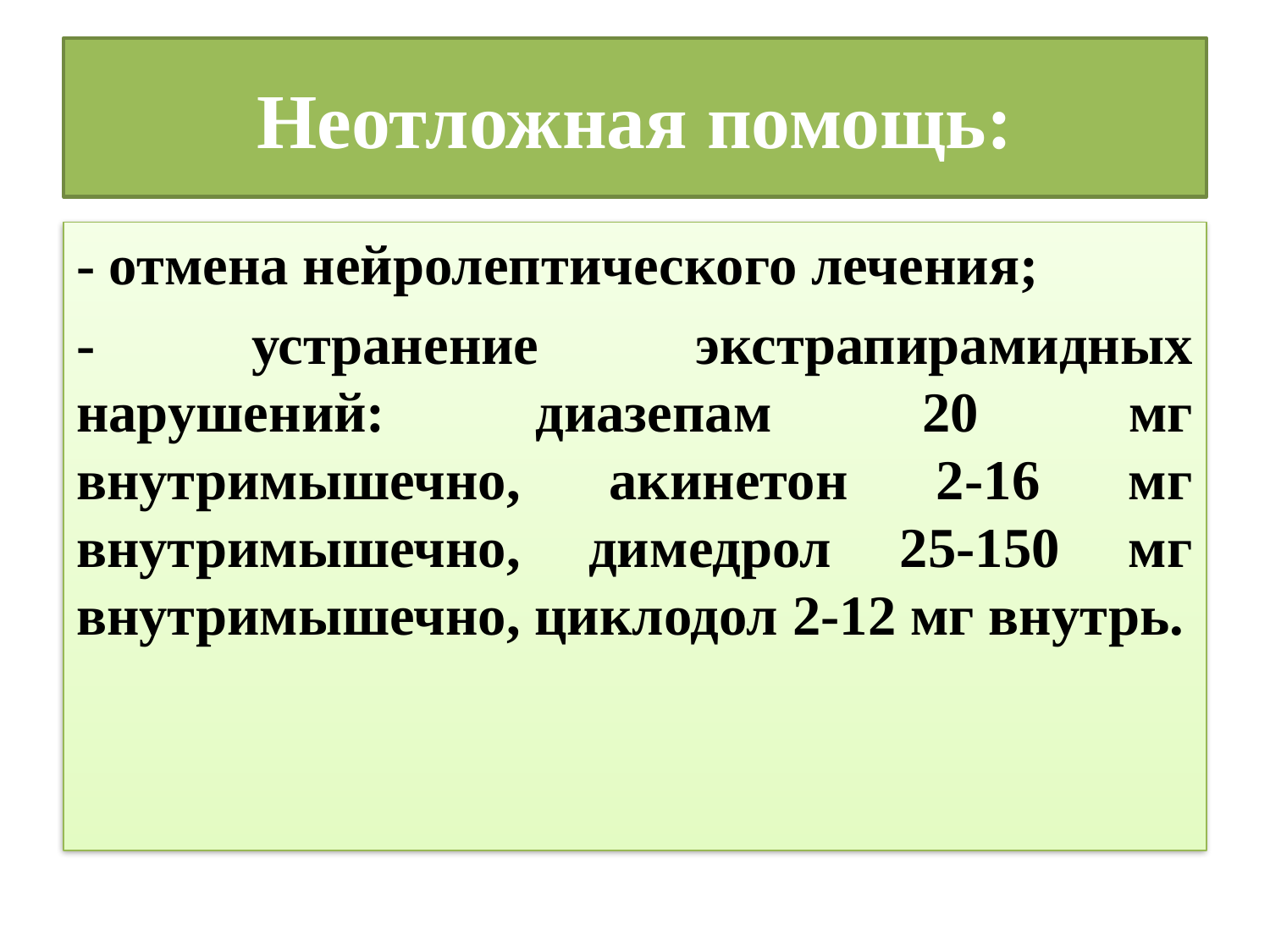

# Неотложная помощь:
- отмена нейролептического лечения;
- устранение экстрапирамидных нарушений: диазепам 20 мг внутримышечно, акинетон 2-16 мг внутримышечно, димедрол 25-150 мг внутримышечно, циклодол 2-12 мг внутрь.